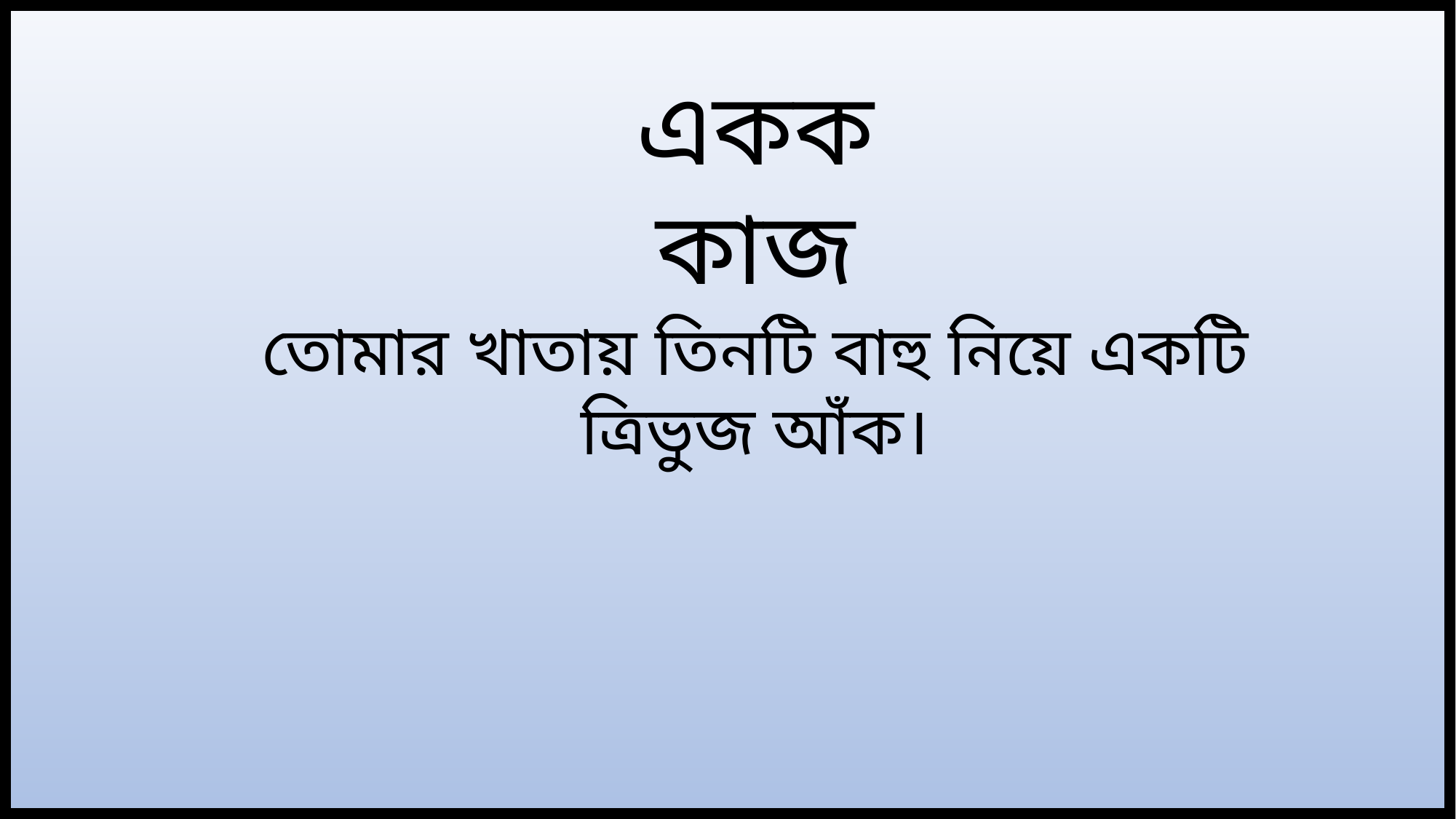

একক কাজ
তোমার খাতায় তিনটি বাহু নিয়ে একটি ত্রিভুজ আঁক।